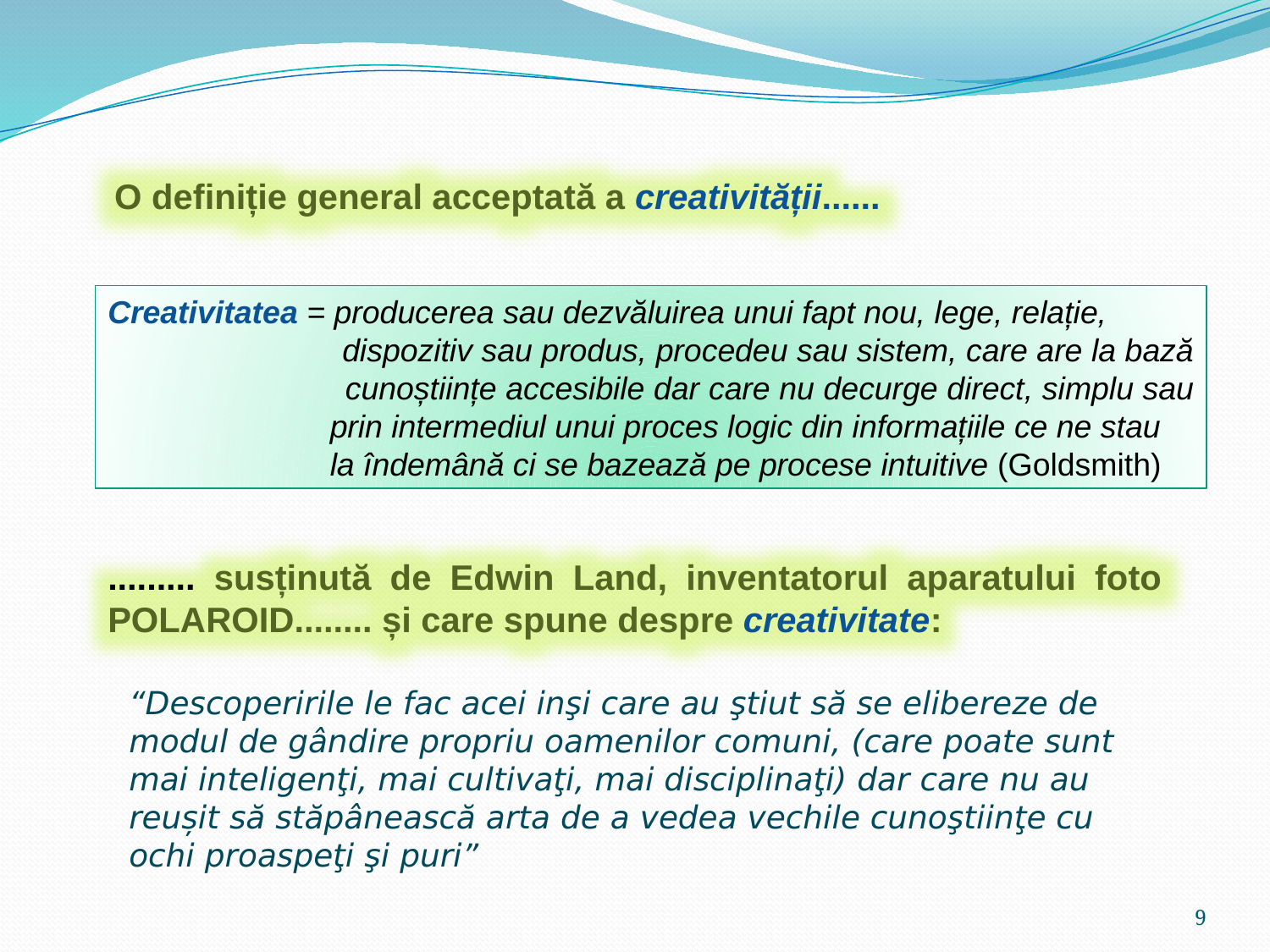

O definiție general acceptată a creativității......
Creativitatea = producerea sau dezvăluirea unui fapt nou, lege, relație,
                          dispozitiv sau produs, procedeu sau sistem, care are la bază
                          cunoștiințe accesibile dar care nu decurge direct, simplu sau
                         prin intermediul unui proces logic din informațiile ce ne stau
                         la îndemână ci se bazează pe procese intuitive (Goldsmith)
......... susținută de Edwin Land, inventatorul aparatului foto POLAROID........ și care spune despre creativitate:
“Descoperirile le fac acei inşi care au ştiut să se elibereze de modul de gândire propriu oamenilor comuni, (care poate sunt mai inteligenţi, mai cultivaţi, mai disciplinaţi) dar care nu au reușit să stăpânească arta de a vedea vechile cunoştiinţe cu ochi proaspeţi şi puri”
9